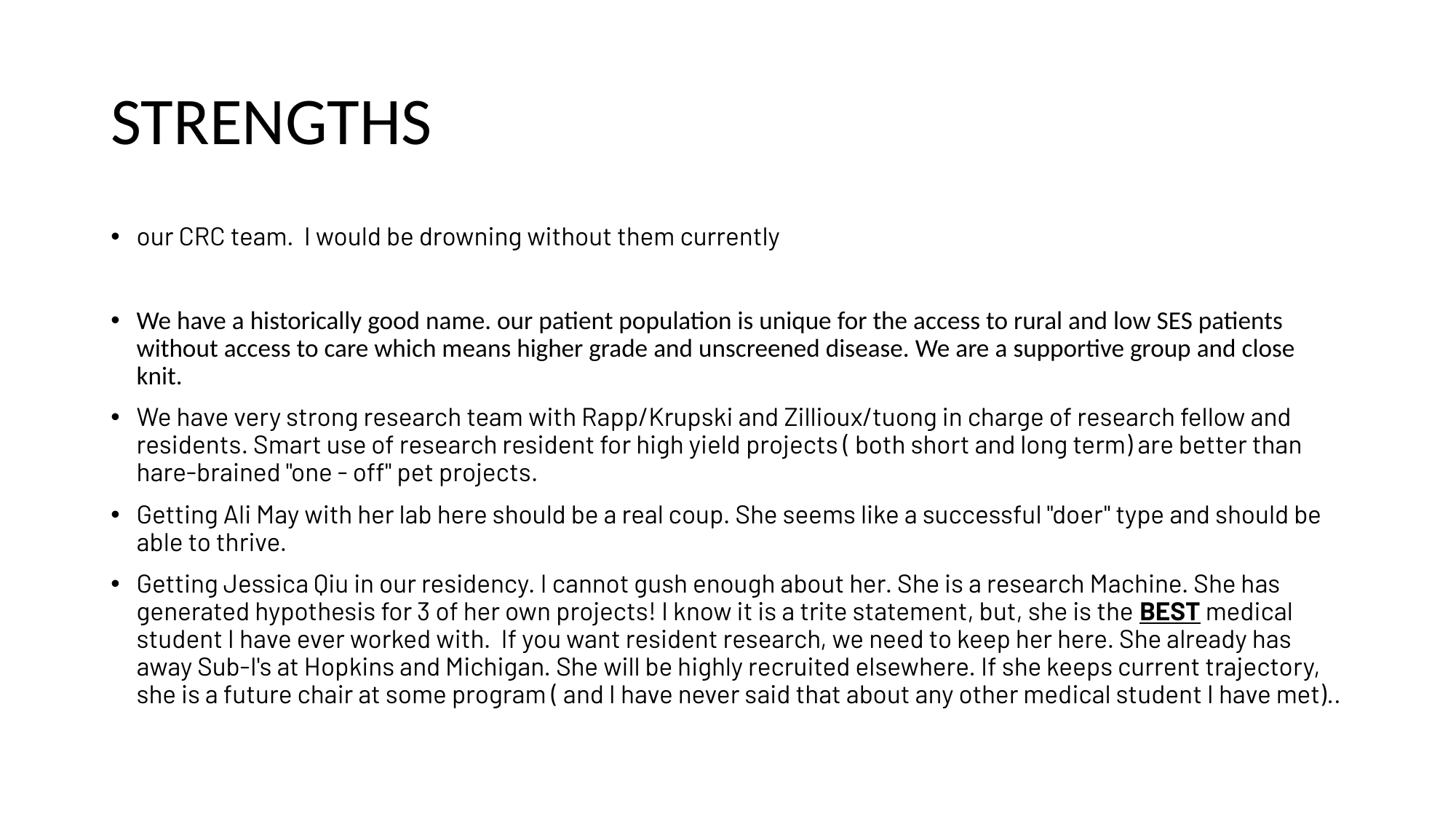

# STRENGTHS
our CRC team.  I would be drowning without them currently

We have a historically good name. our patient population is unique for the access to rural and low SES patients without access to care which means higher grade and unscreened disease. We are a supportive group and close knit.
We have very strong research team with Rapp/Krupski and Zillioux/tuong in charge of research fellow and residents. Smart use of research resident for high yield projects ( both short and long term) are better than hare-brained "one - off" pet projects.
Getting Ali May with her lab here should be a real coup. She seems like a successful "doer" type and should be able to thrive.
Getting Jessica Qiu in our residency. I cannot gush enough about her. She is a research Machine. She has generated hypothesis for 3 of her own projects! I know it is a trite statement, but, she is the BEST medical student I have ever worked with.  If you want resident research, we need to keep her here. She already has away Sub-I's at Hopkins and Michigan. She will be highly recruited elsewhere. If she keeps current trajectory, she is a future chair at some program ( and I have never said that about any other medical student I have met)..